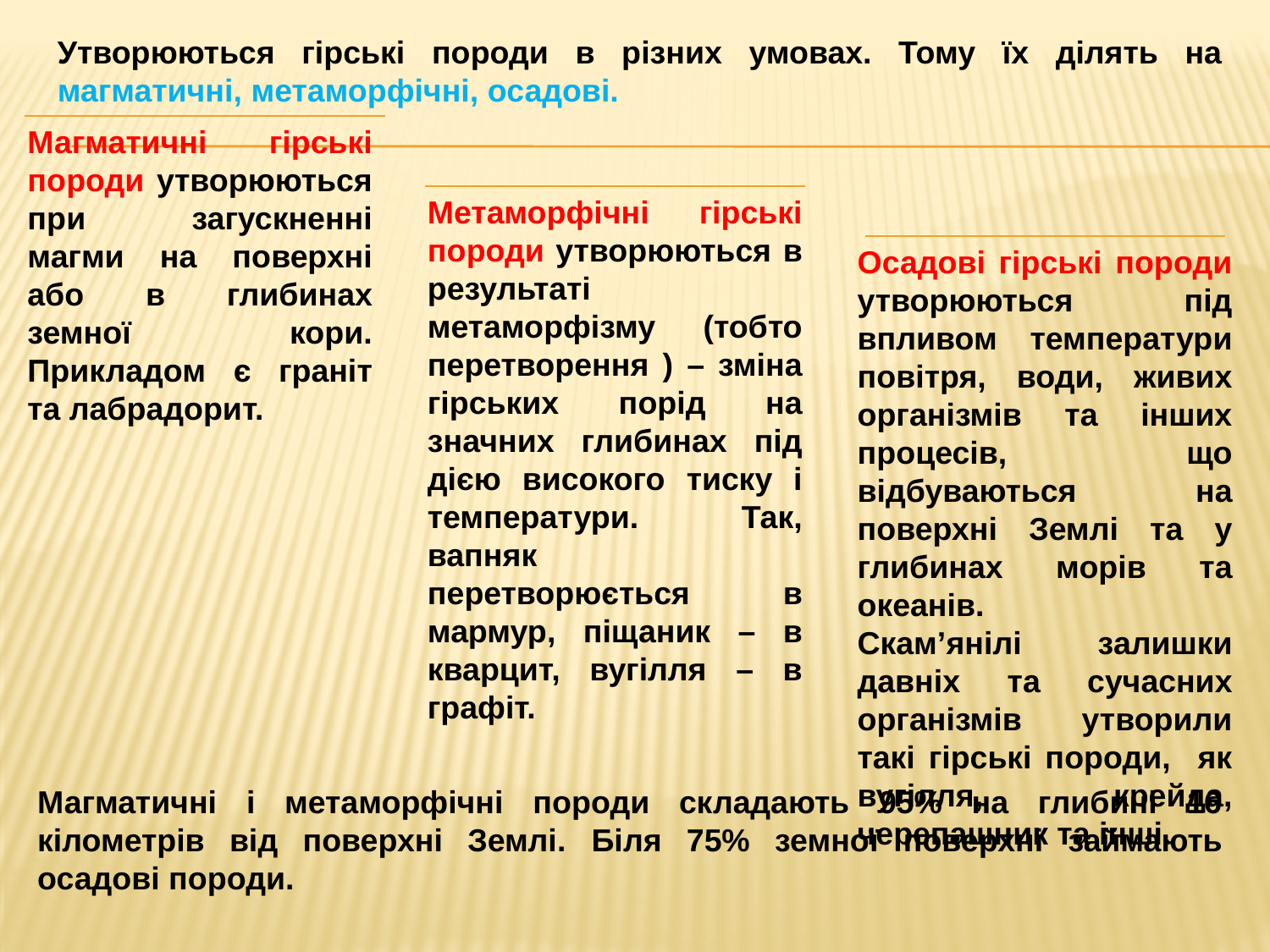

Утворюються гірські породи в різних умовах. Тому їх ділять на магматичні, метаморфічні, осадові.
Магматичні гірські породи утворюються при загускненні магми на поверхні або в глибинах земної кори. Прикладом є граніт та лабрадорит.
Метаморфічні гірські породи утворюються в результаті метаморфізму  (тобто перетворення ) – зміна гірських порід на значних глибинах під дією високого тиску і температури. Так, вапняк перетворюється в мармур, піщаник – в кварцит, вугілля – в графіт.
Осадові гірські породи утворюються під впливом температури повітря, води, живих організмів та інших процесів, що відбуваються на поверхні Землі та у глибинах морів та океанів.
Скам’янілі залишки давніх та сучасних організмів утворили такі гірські породи,  як вугілля, крейда, черепашник та інші.
Магматичні і метаморфічні породи складають 95% на глибині 16 кілометрів від поверхні Землі. Біля 75% земної поверхні займають осадові породи.